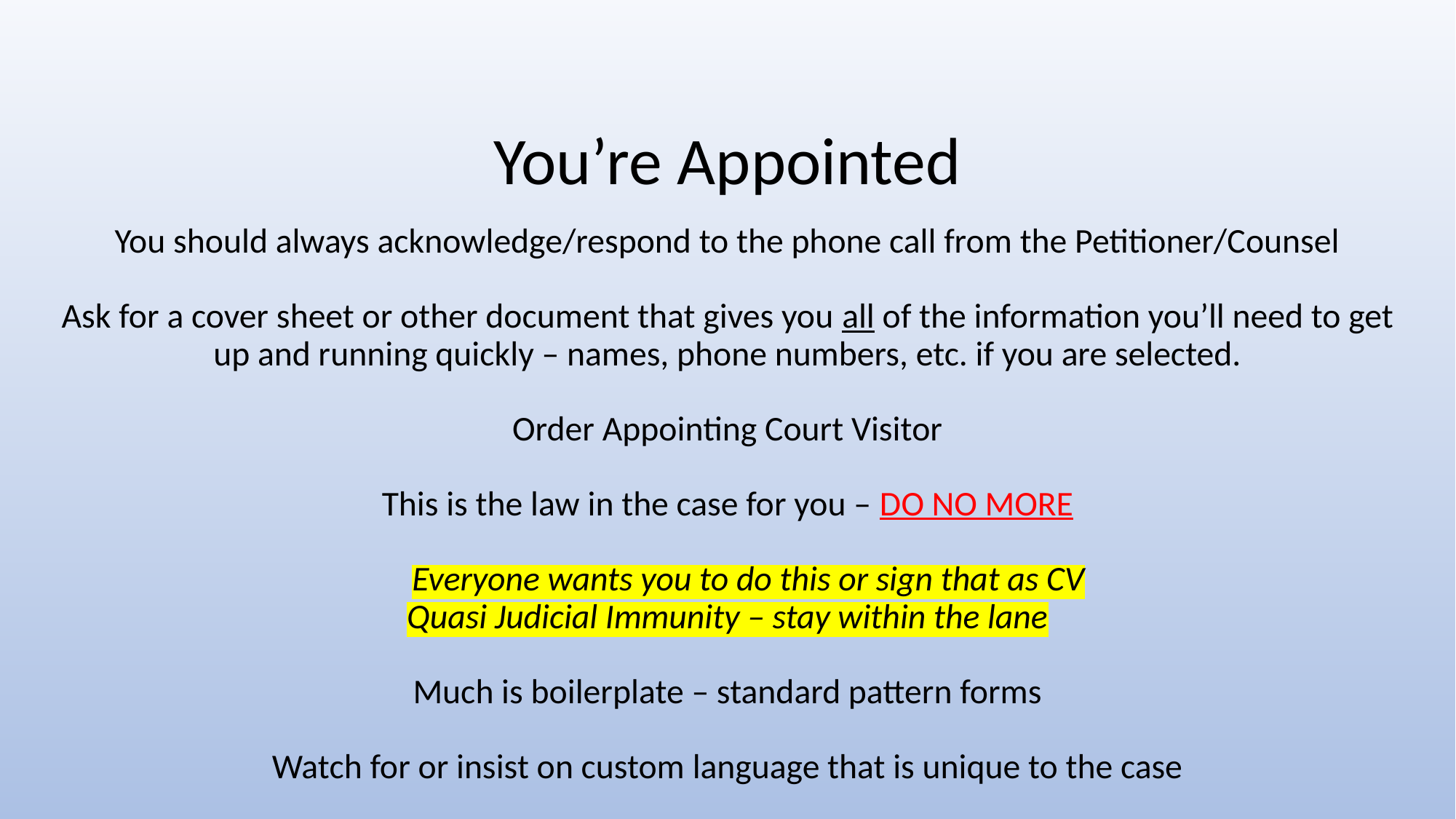

# You’re Appointed
You should always acknowledge/respond to the phone call from the Petitioner/Counsel

Ask for a cover sheet or other document that gives you all of the information you’ll need to get up and running quickly – names, phone numbers, etc. if you are selected.

Order Appointing Court Visitor

This is the law in the case for you – DO NO MORE

	 Everyone wants you to do this or sign that as CV
Quasi Judicial Immunity – stay within the lane

Much is boilerplate – standard pattern forms

Watch for or insist on custom language that is unique to the case